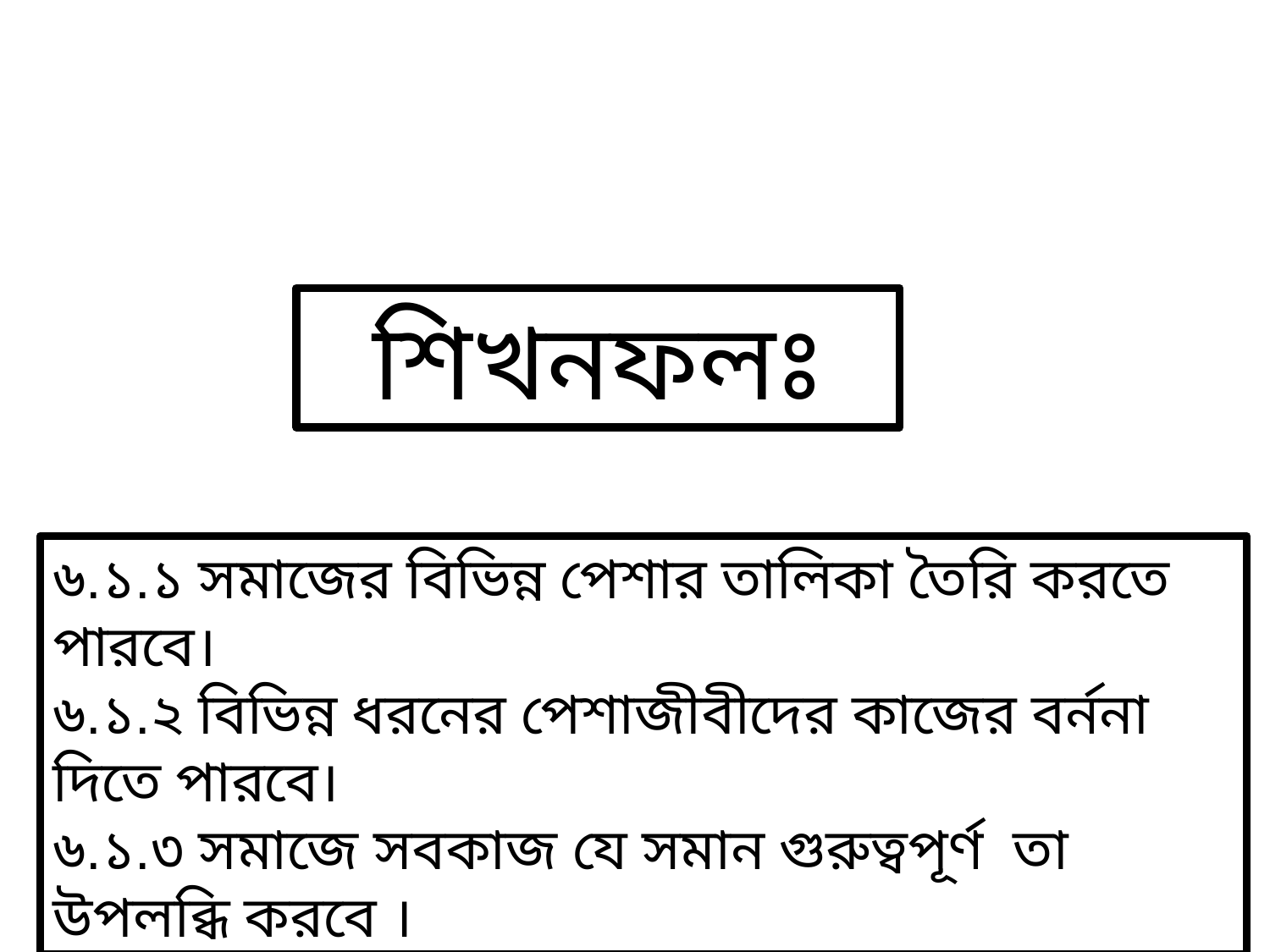

শিখনফলঃ
৬.১.১ সমাজের বিভিন্ন পেশার তালিকা তৈরি করতে পারবে।
৬.১.২ বিভিন্ন ধরনের পেশাজীবীদের কাজের বর্ননা দিতে পারবে।
৬.১.৩ সমাজে সবকাজ যে সমান গুরুত্বপূর্ণ  তা উপলব্ধি করবে ।